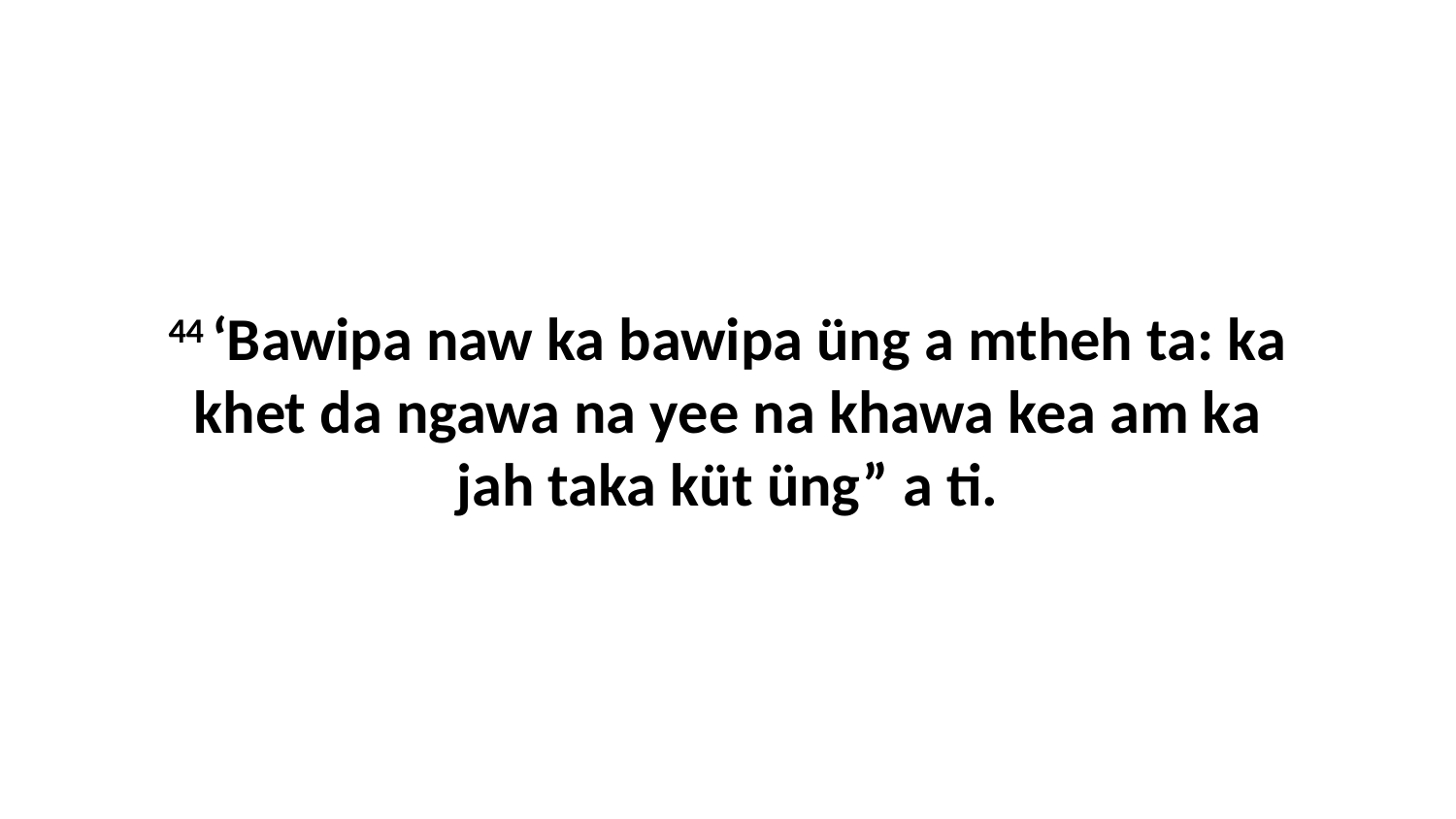

44 ‘Bawipa naw ka bawipa üng a mtheh ta: ka khet da ngawa na yee na khawa kea am ka jah taka küt üng” a ti.